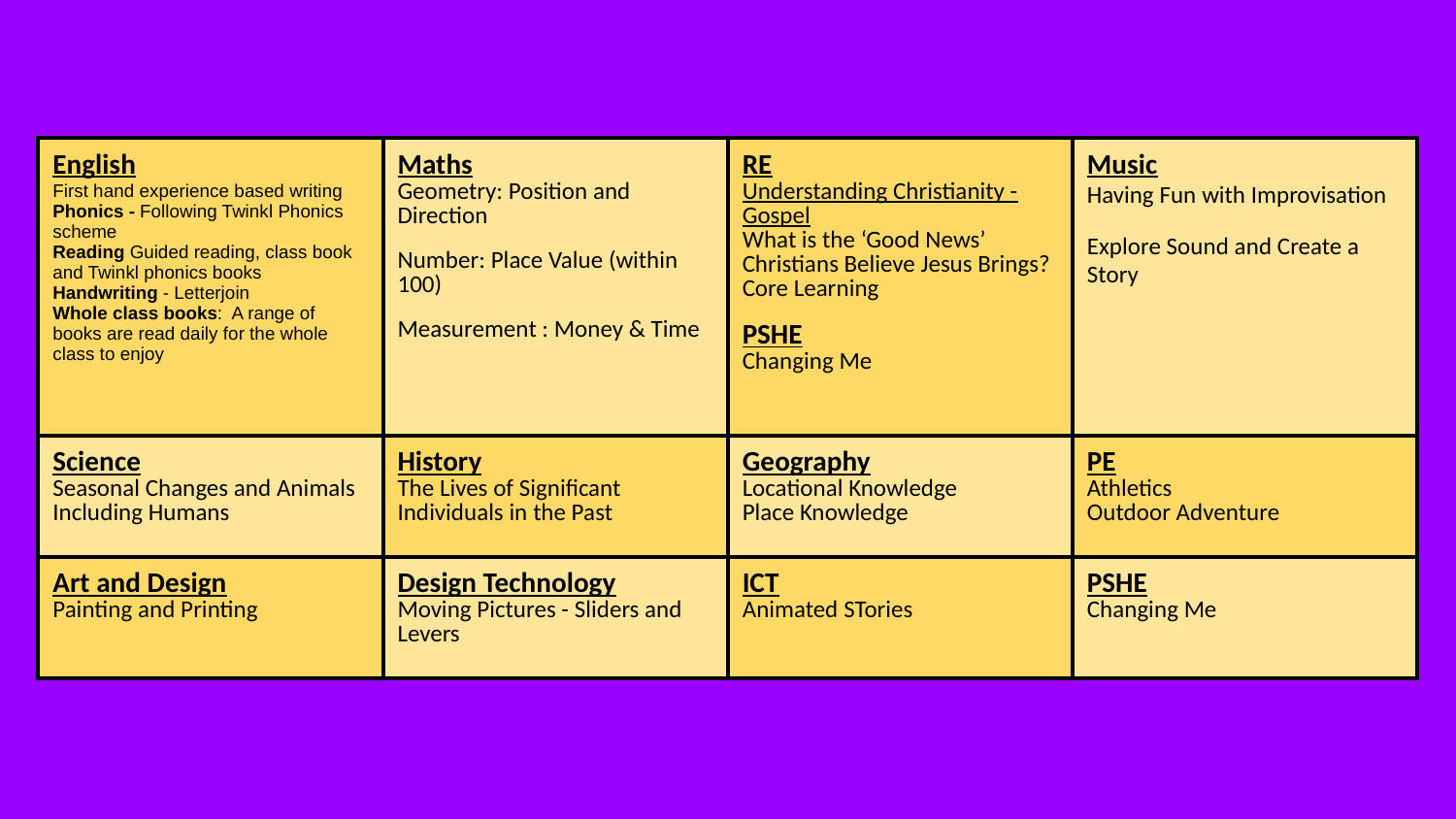

| English First hand experience based writing Phonics - Following Twinkl Phonics scheme Reading Guided reading, class book and Twinkl phonics books Handwriting - Letterjoin Whole class books: A range of books are read daily for the whole class to enjoy | Maths Geometry: Position and Direction Number: Place Value (within 100) Measurement : Money & Time | RE Understanding Christianity - Gospel What is the ‘Good News’ Christians Believe Jesus Brings? Core Learning PSHE Changing Me | Music Having Fun with Improvisation Explore Sound and Create a Story |
| --- | --- | --- | --- |
| Science Seasonal Changes and Animals Including Humans | History The Lives of Significant Individuals in the Past | Geography Locational Knowledge Place Knowledge | PE Athletics Outdoor Adventure |
| Art and Design Painting and Printing | Design Technology Moving Pictures - Sliders and Levers | ICT Animated STories | PSHE Changing Me |